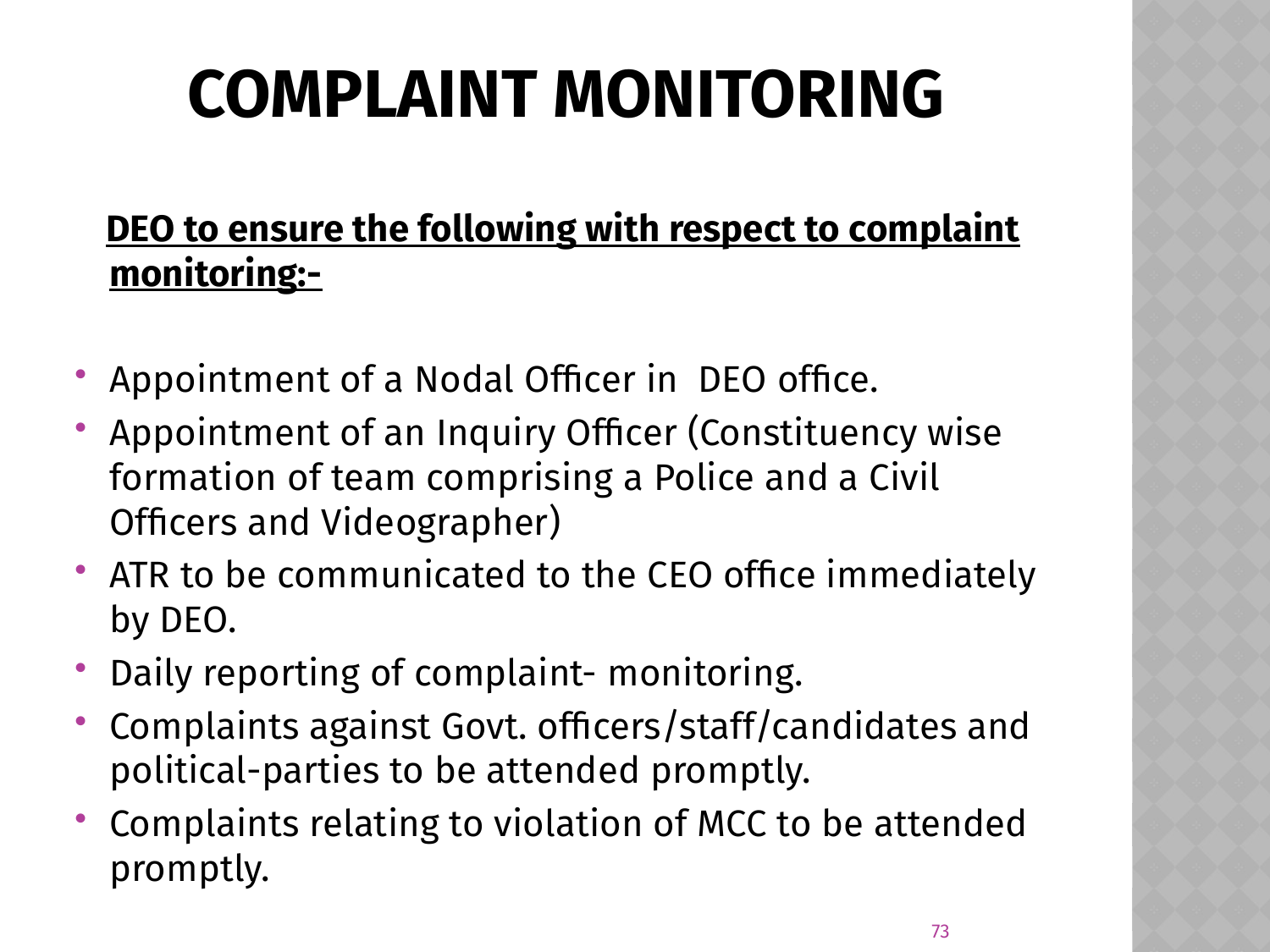

# Complaint monitoring
   DEO to ensure the following with respect to complaint monitoring:-

Appointment of a Nodal Officer in  DEO office.
Appointment of an Inquiry Officer (Constituency wise formation of team comprising a Police and a Civil Officers and Videographer)
ATR to be communicated to the CEO office immediately by DEO.
Daily reporting of complaint- monitoring.
Complaints against Govt. officers/staff/candidates and political-parties to be attended promptly.
Complaints relating to violation of MCC to be attended promptly.
73